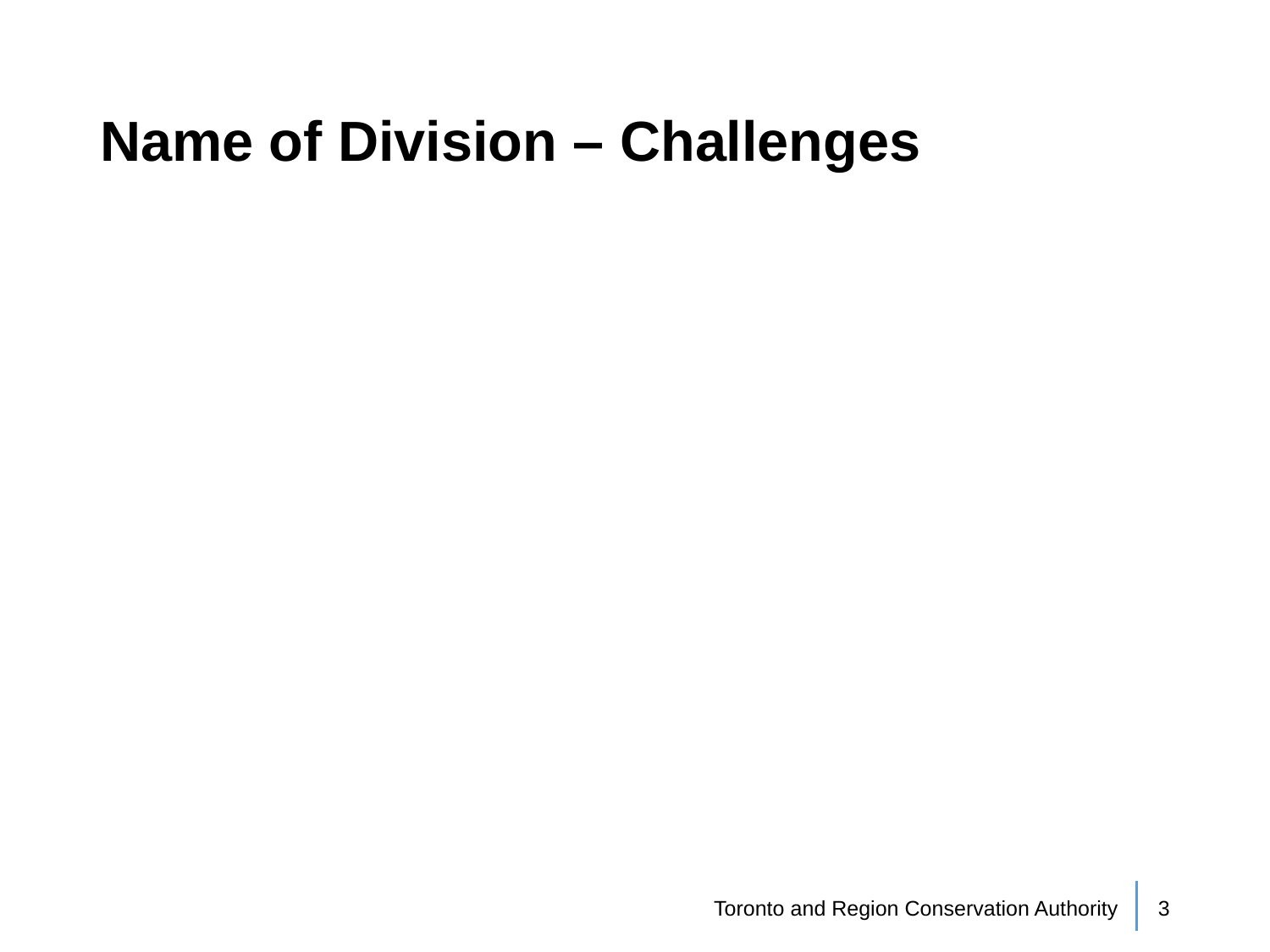

# Name of Division – Challenges

Toronto and Region Conservation Authority
3